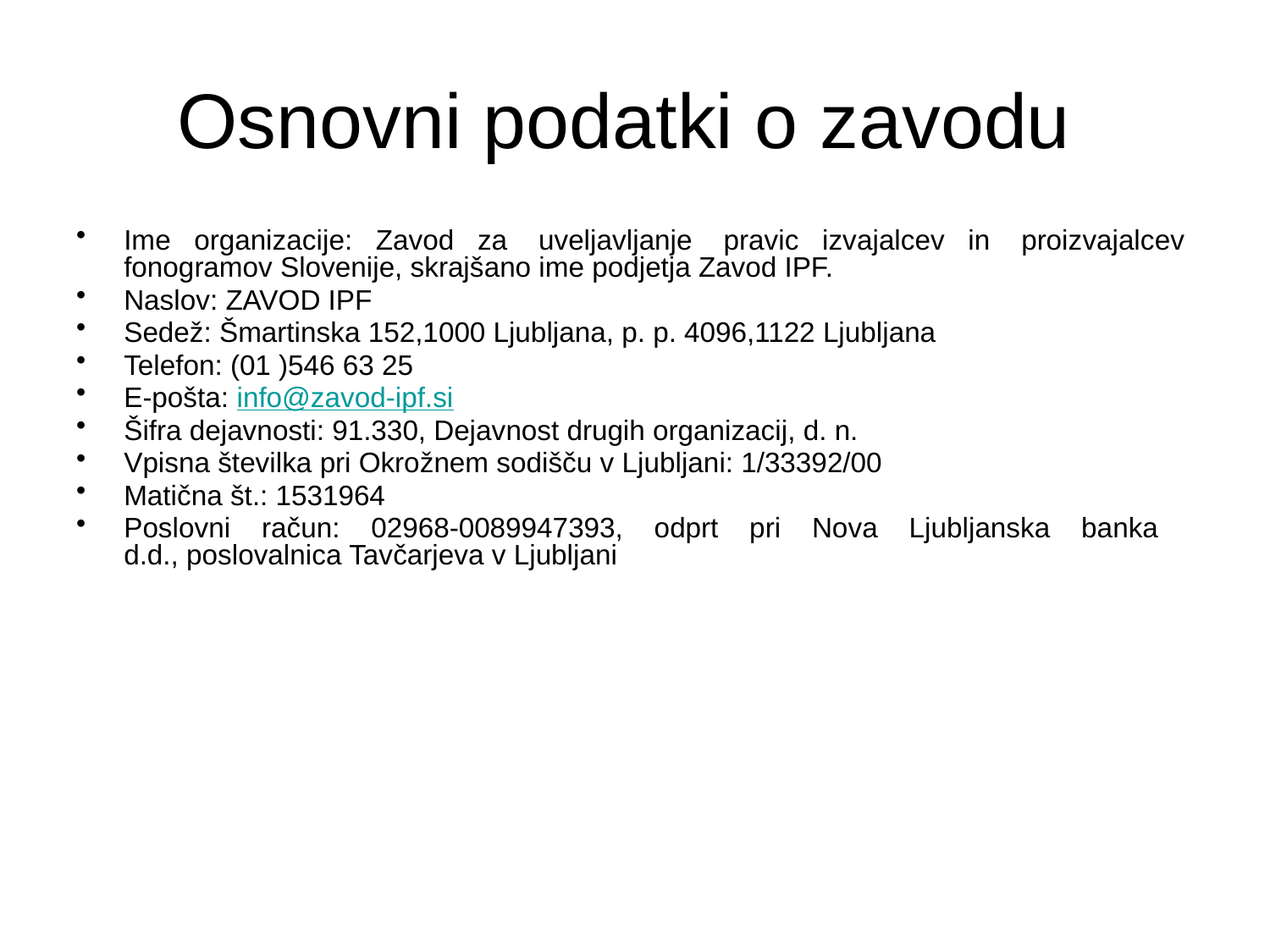

# Osnovni podatki o zavodu
Ime   organizacije:   Zavod   za    uveljavljanje    pravic   izvajalcev   in    proizvajalcev fonogramov Slovenije, skrajšano ime podjetja Zavod IPF.
Naslov: ZAVOD IPF
Sedež: Šmartinska 152,1000 Ljubljana, p. p. 4096,1122 Ljubljana
Telefon: (01 )546 63 25
E-pošta: info@zavod-ipf.si
Šifra dejavnosti: 91.330, Dejavnost drugih organizacij, d. n.
Vpisna številka pri Okrožnem sodišču v Ljubljani: 1/33392/00
Matična št.: 1531964
Poslovni    račun:    02968-0089947393,    odprt    pri    Nova    Ljubljanska    banka    d.d., poslovalnica Tavčarjeva v Ljubljani